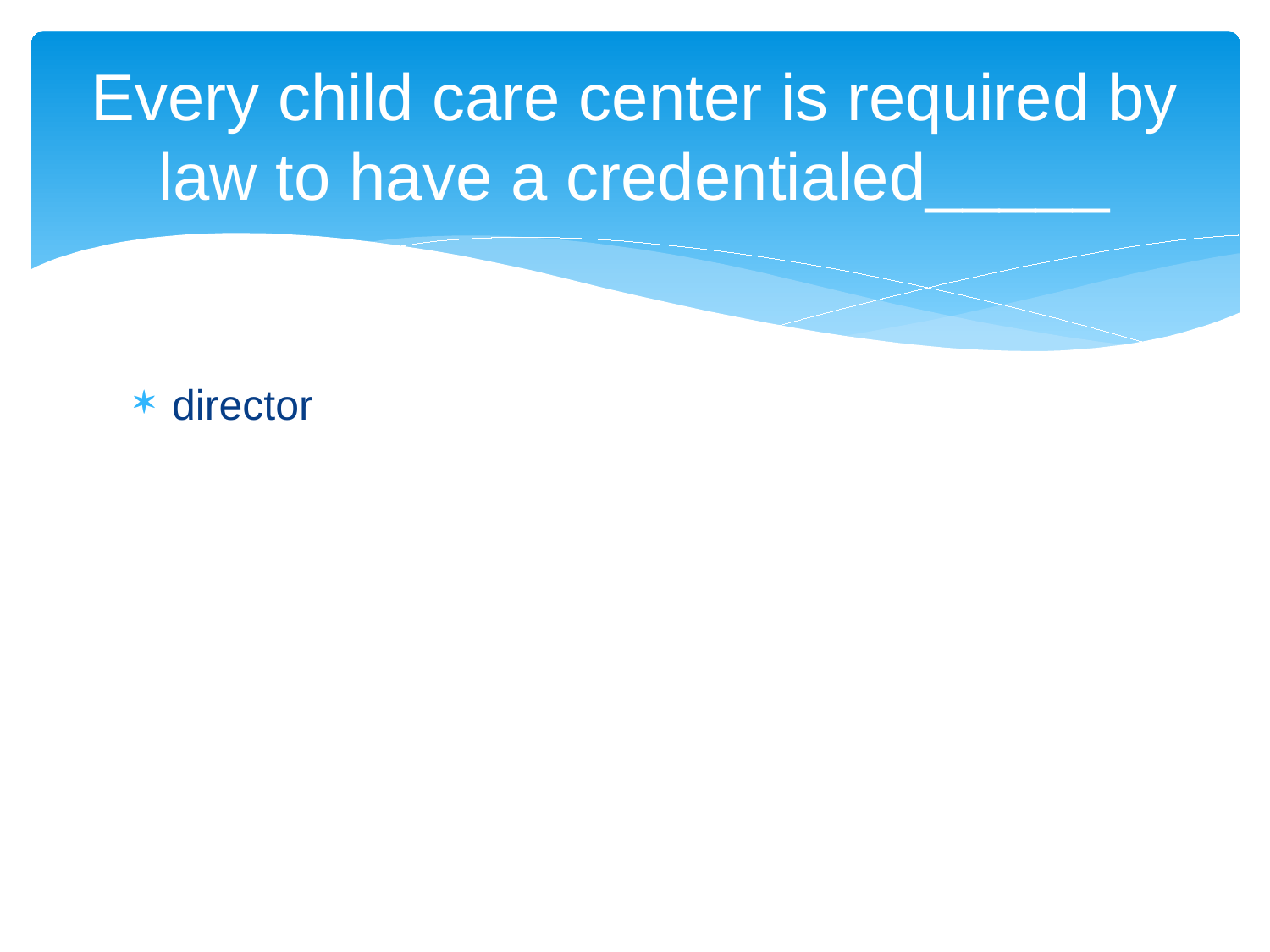

# Every child care center is required by law to have a credentialed_____
director